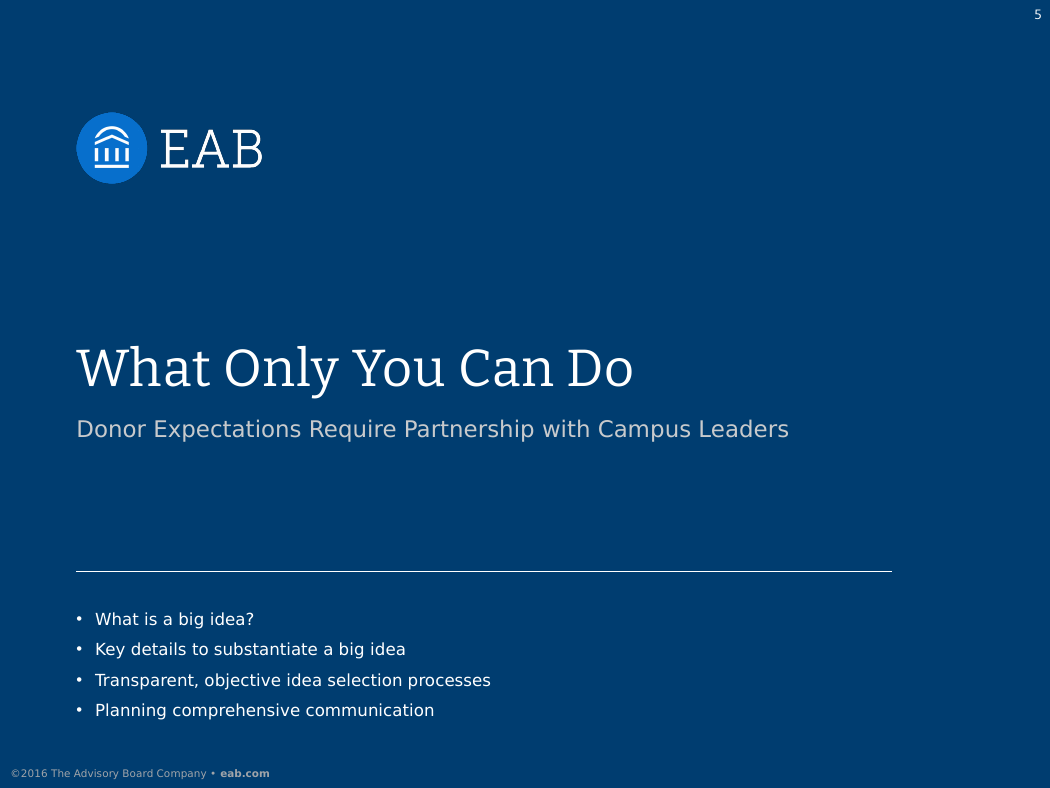

# What Only You Can Do
Donor Expectations Require Partnership with Campus Leaders
What is a big idea?
Key details to substantiate a big idea
Transparent, objective idea selection processes
Planning comprehensive communication